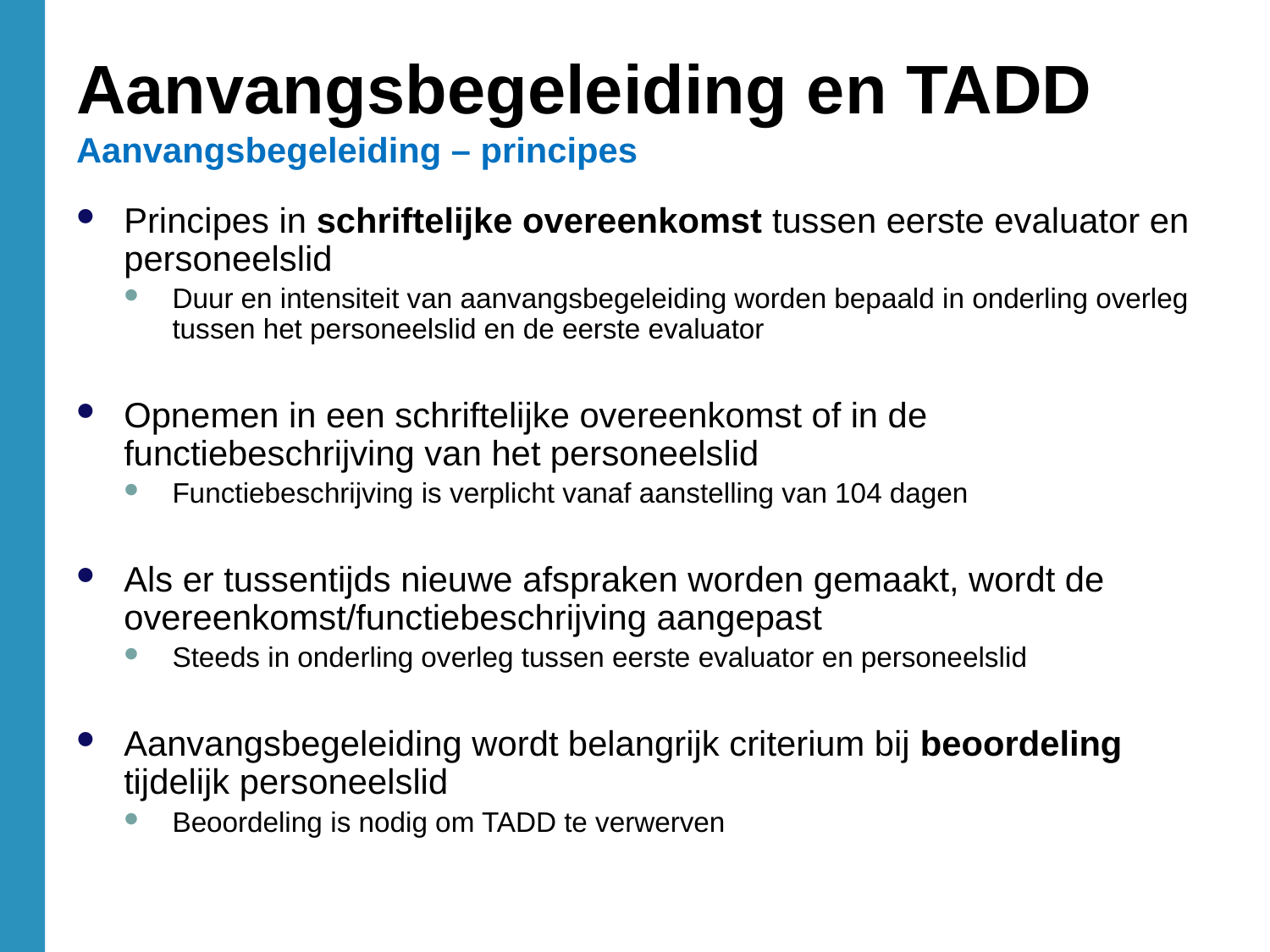

Aanvangsbegeleiding en TADD
Aanvangsbegeleiding – principes
Principes in schriftelijke overeenkomst tussen eerste evaluator en personeelslid
Duur en intensiteit van aanvangsbegeleiding worden bepaald in onderling overleg tussen het personeelslid en de eerste evaluator

Opnemen in een schriftelijke overeenkomst of in de functiebeschrijving van het personeelslid
Functiebeschrijving is verplicht vanaf aanstelling van 104 dagen

Als er tussentijds nieuwe afspraken worden gemaakt, wordt de overeenkomst/functiebeschrijving aangepast
Steeds in onderling overleg tussen eerste evaluator en personeelslid

Aanvangsbegeleiding wordt belangrijk criterium bij beoordeling tijdelijk personeelslid
Beoordeling is nodig om TADD te verwerven